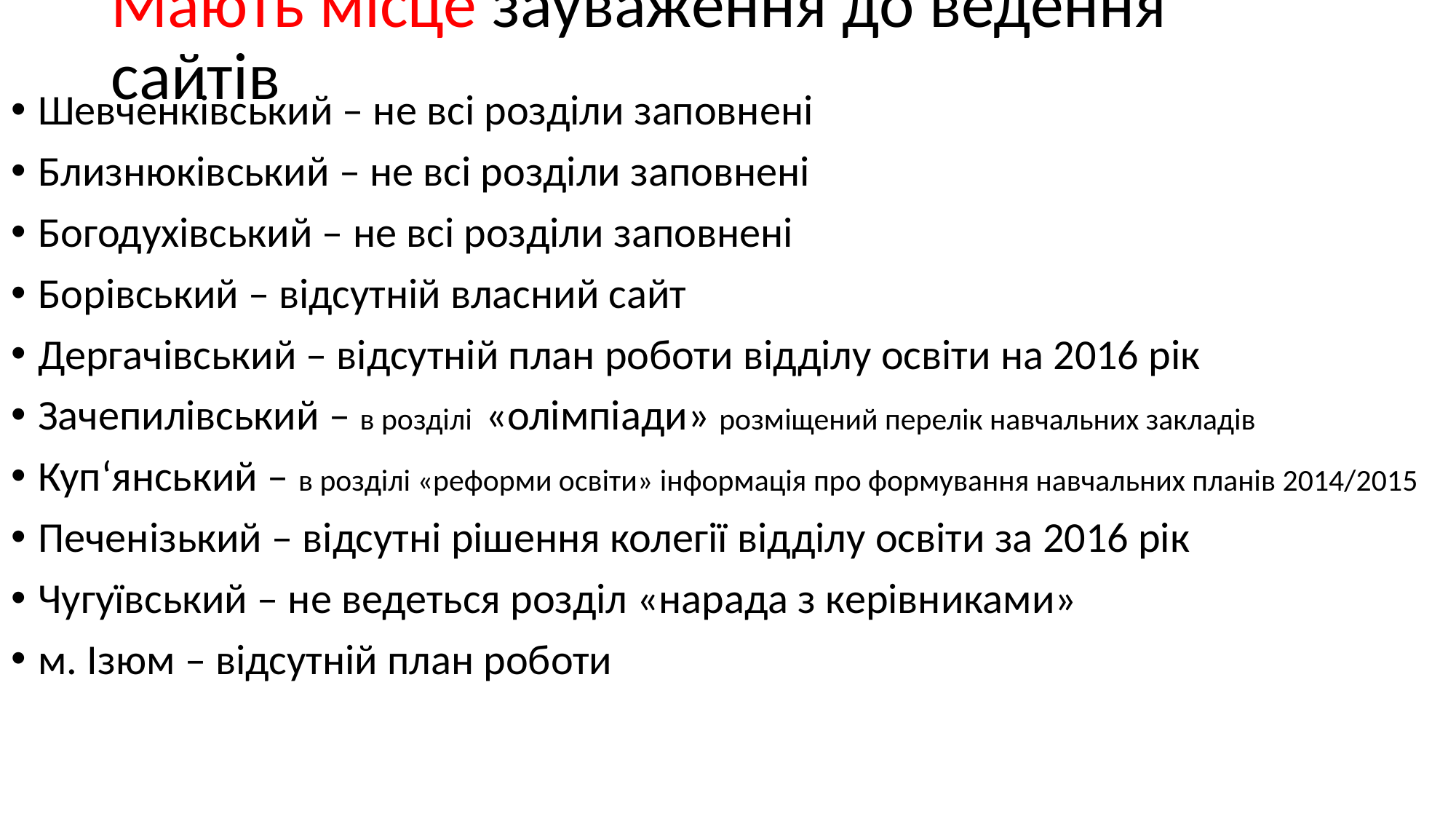

# Мають місце зауваження до ведення сайтів
Шевченківський – не всі розділи заповнені
Близнюківський – не всі розділи заповнені
Богодухівський – не всі розділи заповнені
Борівський – відсутній власний сайт
Дергачівський – відсутній план роботи відділу освіти на 2016 рік
Зачепилівський – в розділі  «олімпіади» розміщений перелік навчальних закладів
Куп‘янський – в розділі «реформи освіти» інформація про формування навчальних планів 2014/2015
Печенізький – відсутні рішення колегії відділу освіти за 2016 рік
Чугуївський – не ведеться розділ «нарада з керівниками»
м. Ізюм – відсутній план роботи